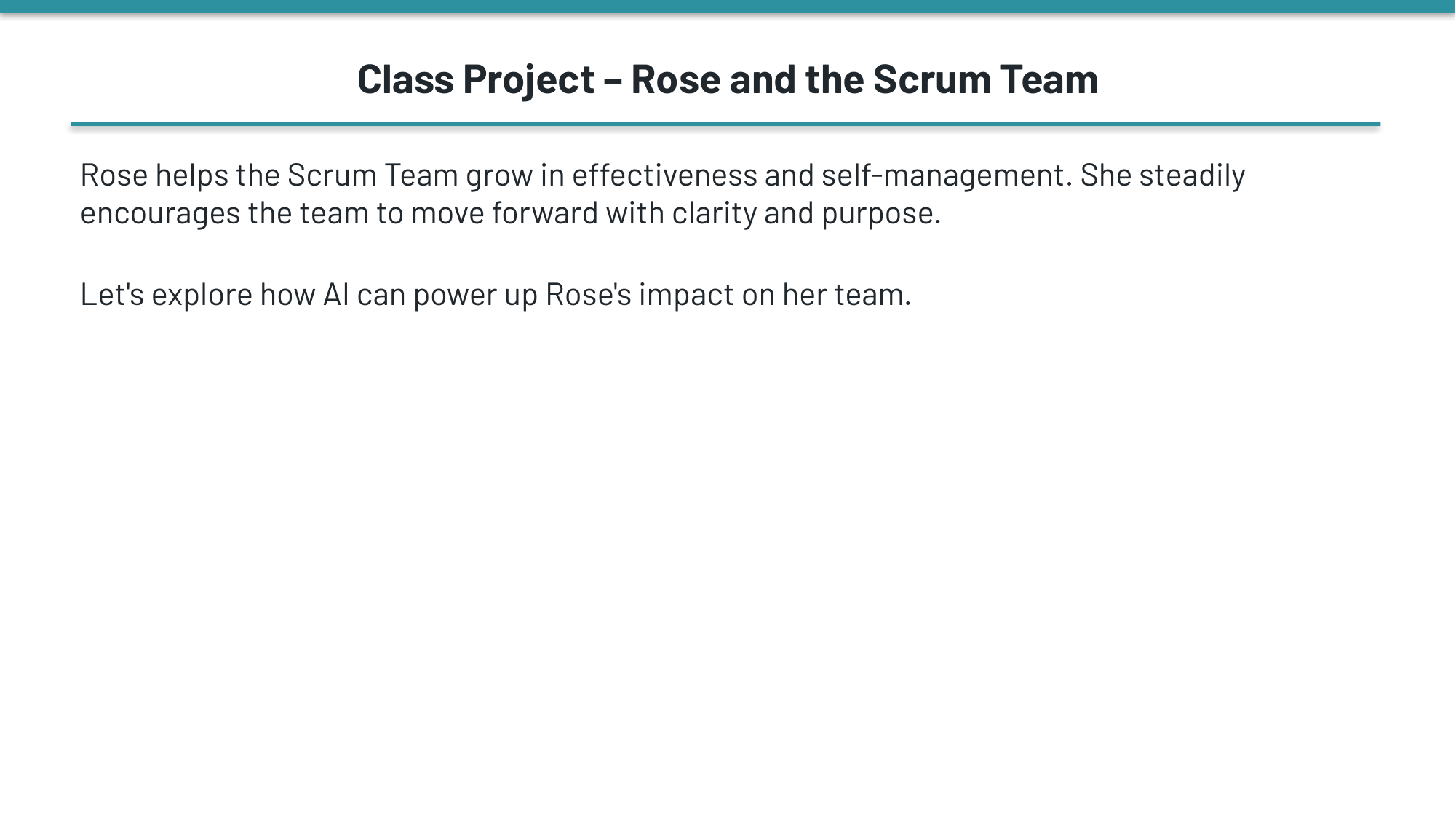

Class Project – Rose and the Scrum Team

Rose helps the Scrum Team grow in effectiveness and self-management. She steadily encourages the team to move forward with clarity and purpose.

Let's explore how AI can power up Rose's impact on her team.